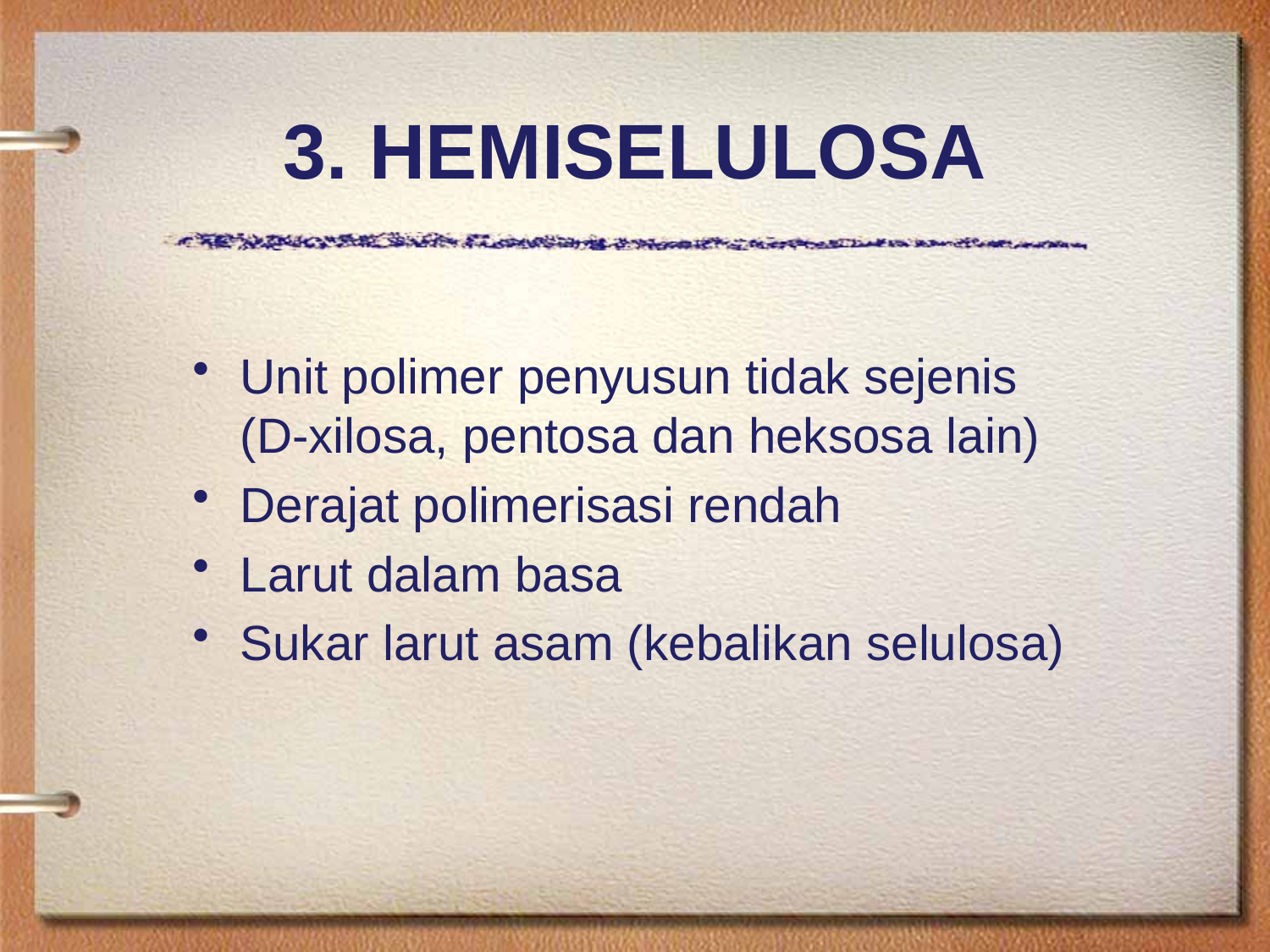

# 3. HEMISELULOSA
Unit polimer penyusun tidak sejenis    (D-xilosa, pentosa dan heksosa lain)
Derajat polimerisasi rendah
Larut dalam basa
Sukar larut asam (kebalikan selulosa)